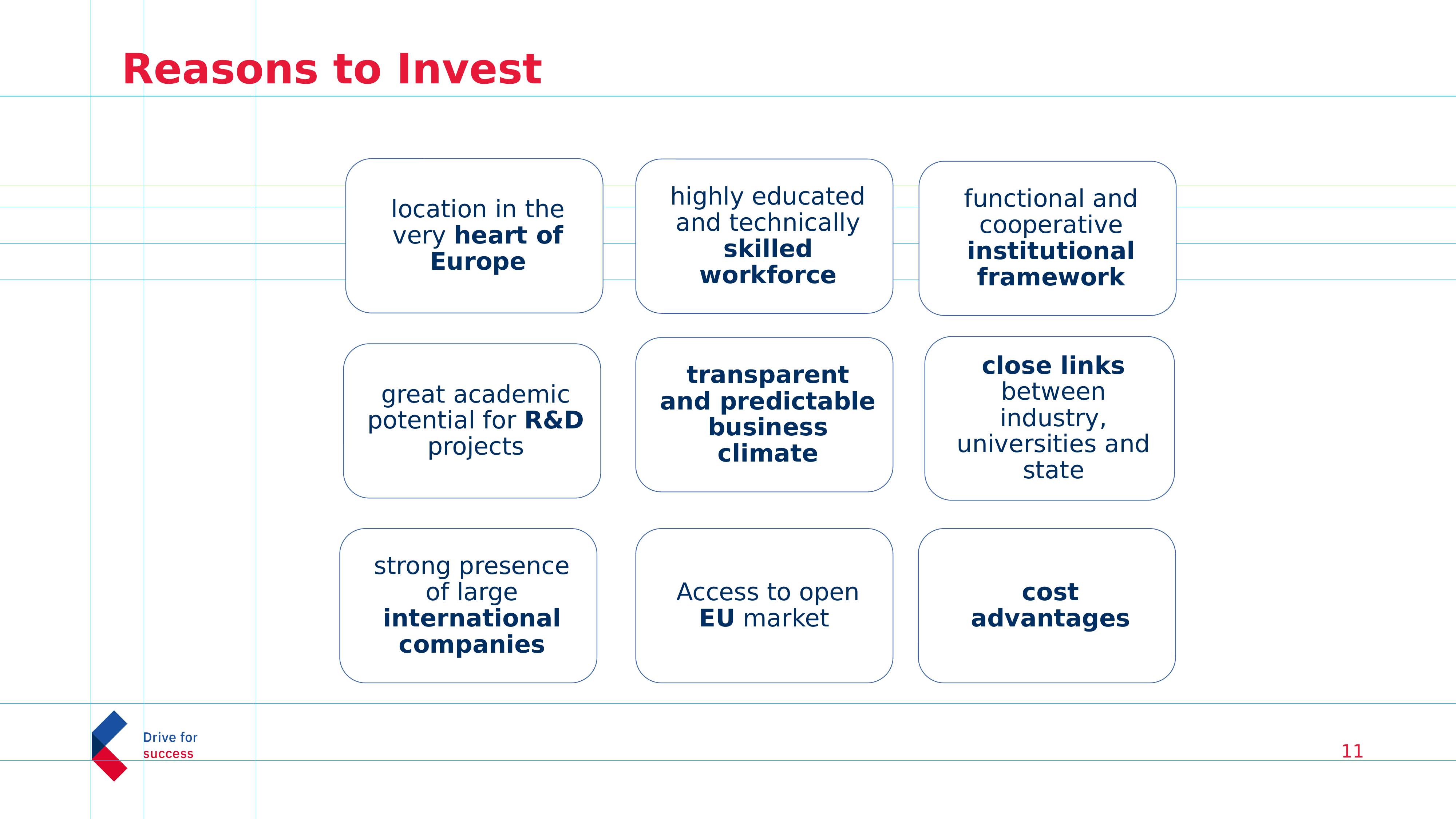

# Reasons to Invest
location in the very heart of Europe
functional and cooperative institutional framework
highly educated and technically skilled workforce
great academic potential for R&D projects
close links between industry, universities and state
transparent and predictable business climate
strong presence of large international companies
Access to open EU market
cost advantages
11